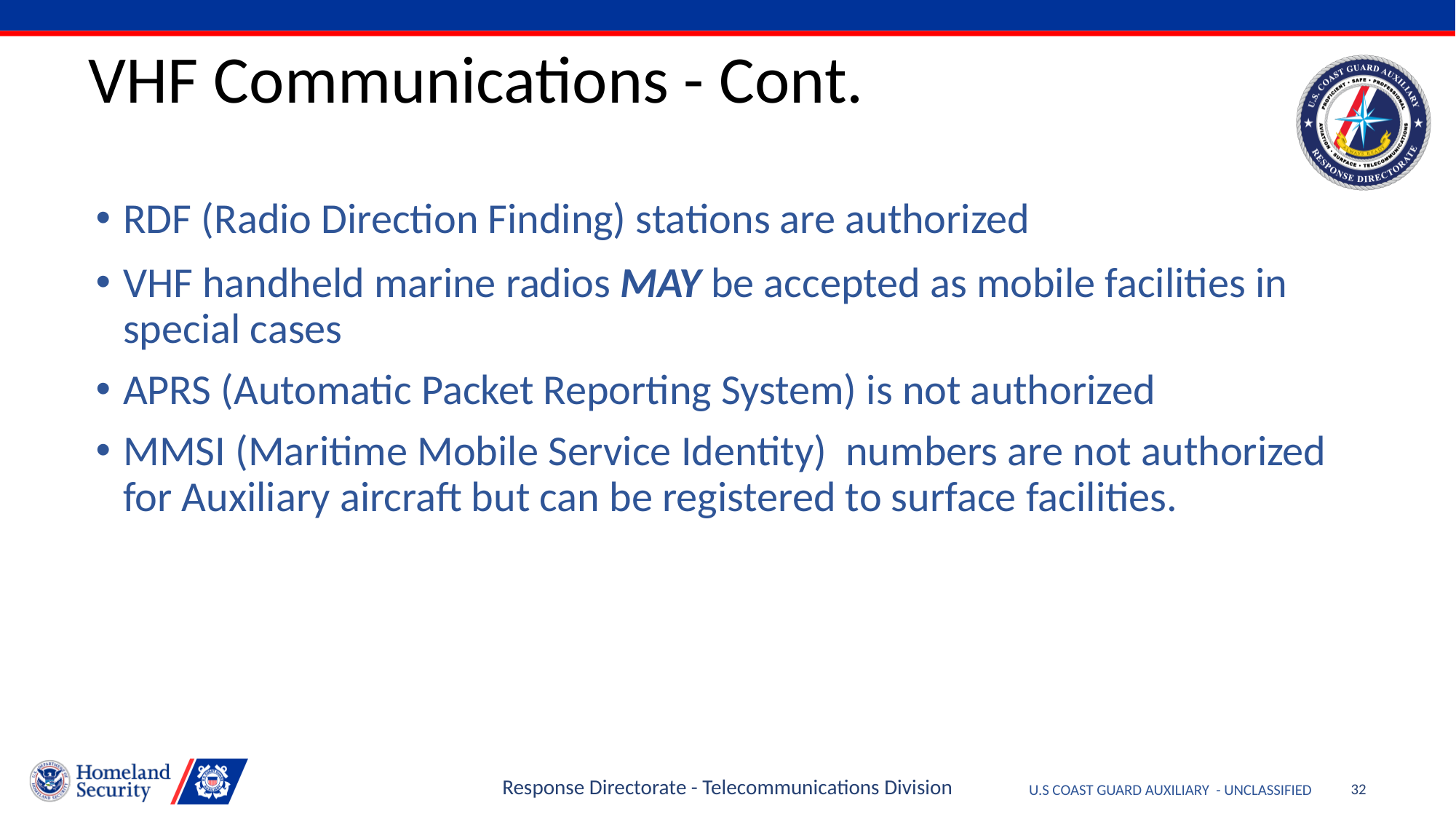

# VHF Communications - Cont.
RDF (Radio Direction Finding) stations are authorized
VHF handheld marine radios MAY be accepted as mobile facilities in special cases
APRS (Automatic Packet Reporting System) is not authorized
MMSI (Maritime Mobile Service Identity)  numbers are not authorized for Auxiliary aircraft but can be registered to surface facilities.

Response Directorate - Telecommunications Division
32